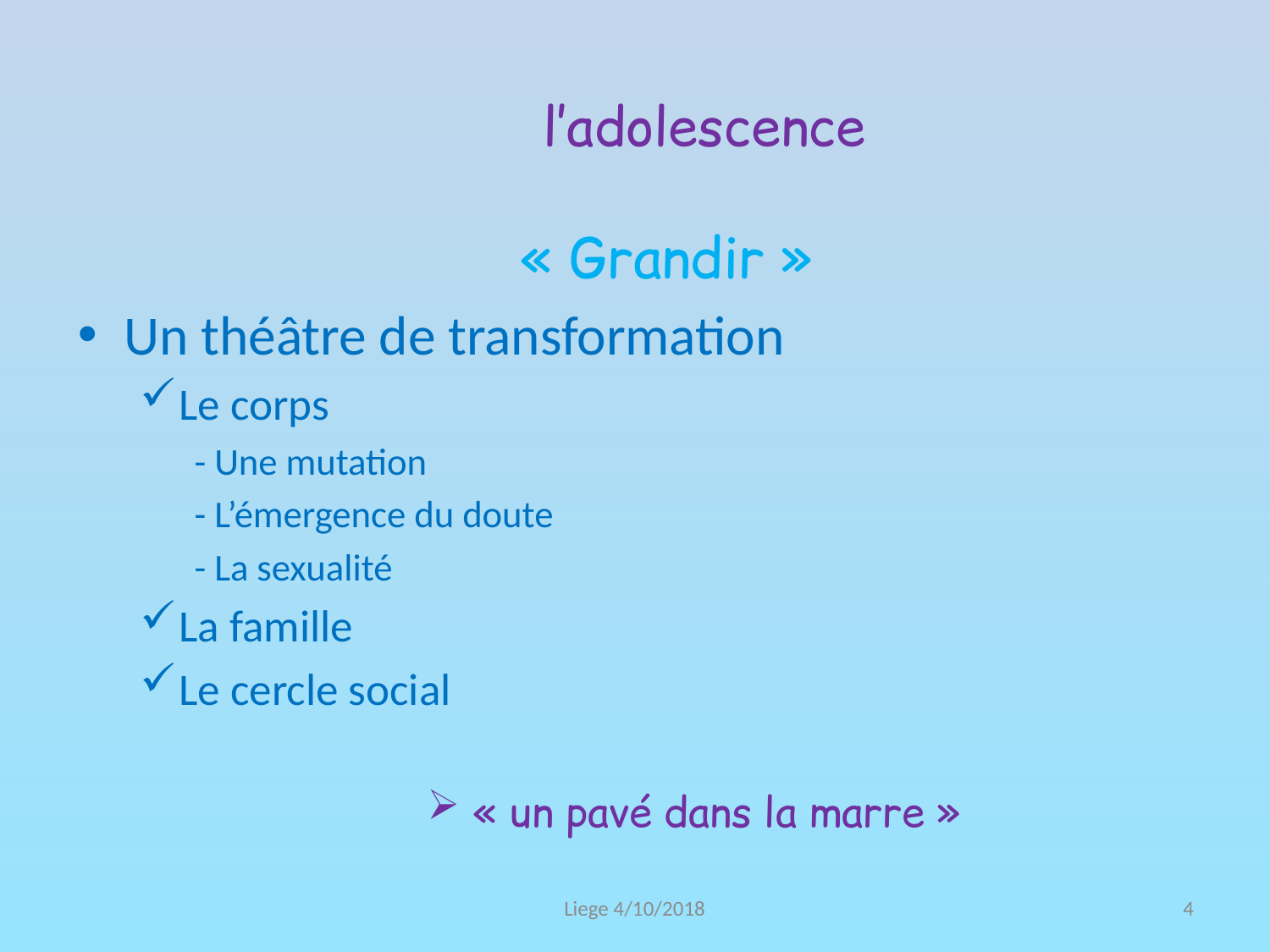

# l’adolescence
« Grandir »
Un théâtre de transformation
Le corps
- Une mutation
- L’émergence du doute
- La sexualité
La famille
Le cercle social

« un pavé dans la marre »
Liege 4/10/2018
4